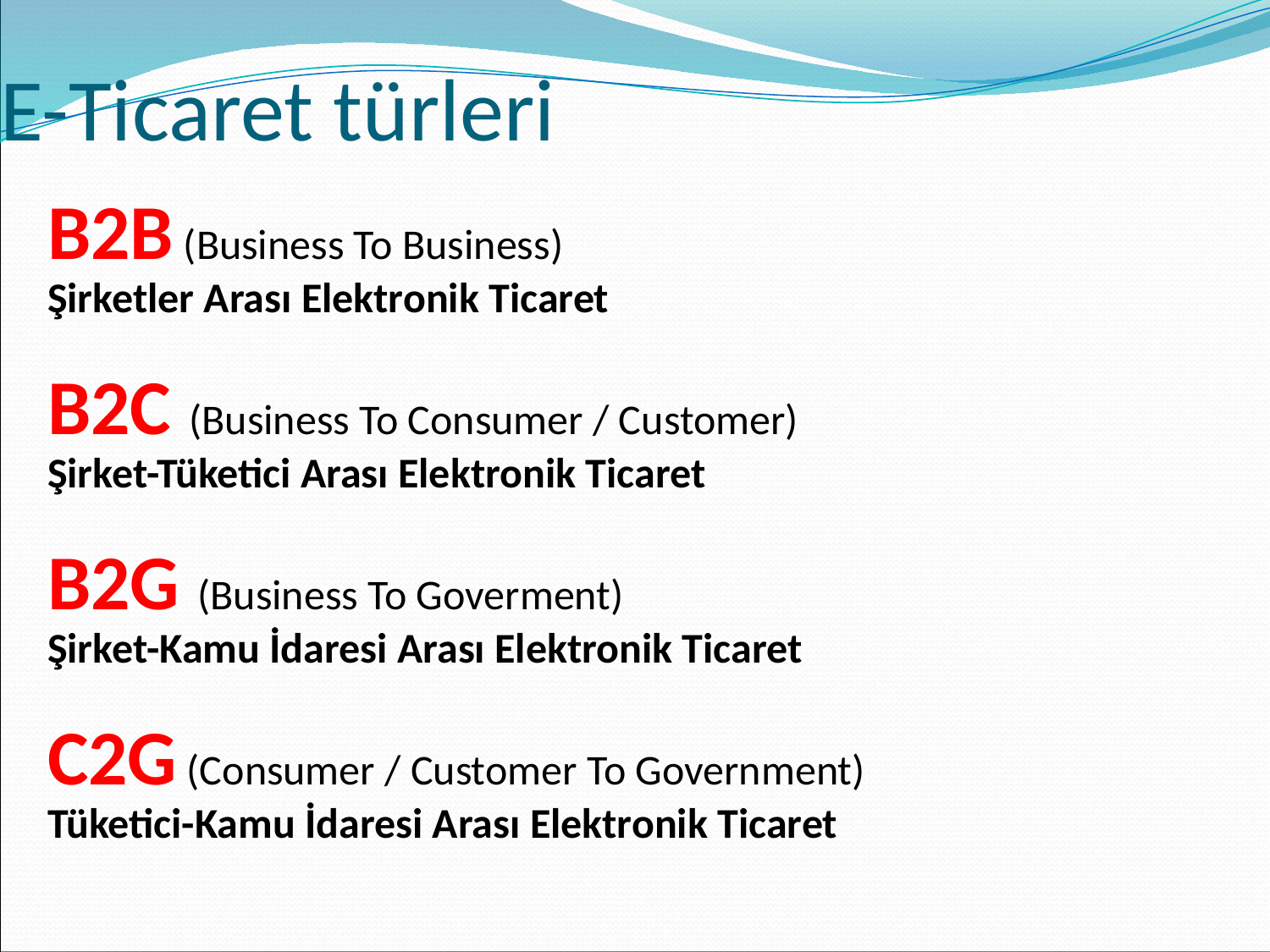

E-Ticaret türleri
B2B (Business To Business)
Şirketler Arası Elektronik Ticaret
B2C (Business To Consumer / Customer)
Şirket-Tüketici Arası Elektronik Ticaret

B2G (Business To Goverment)
Şirket-Kamu İdaresi Arası Elektronik Ticaret
C2G (Consumer / Customer To Government)
Tüketici-Kamu İdaresi Arası Elektronik Ticaret